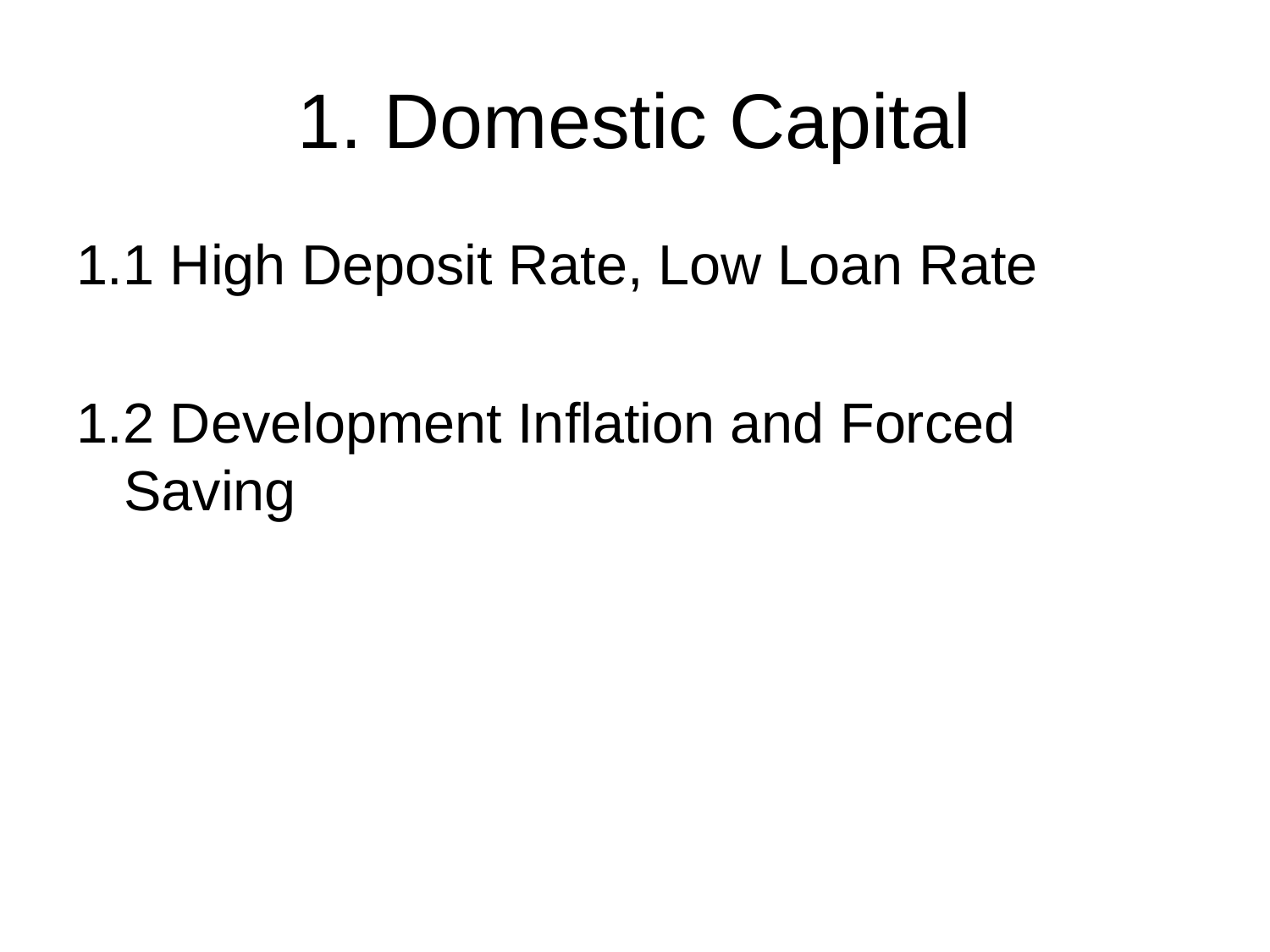

# 1. Domestic Capital
1.1 High Deposit Rate, Low Loan Rate

1.2 Development Inflation and Forced Saving